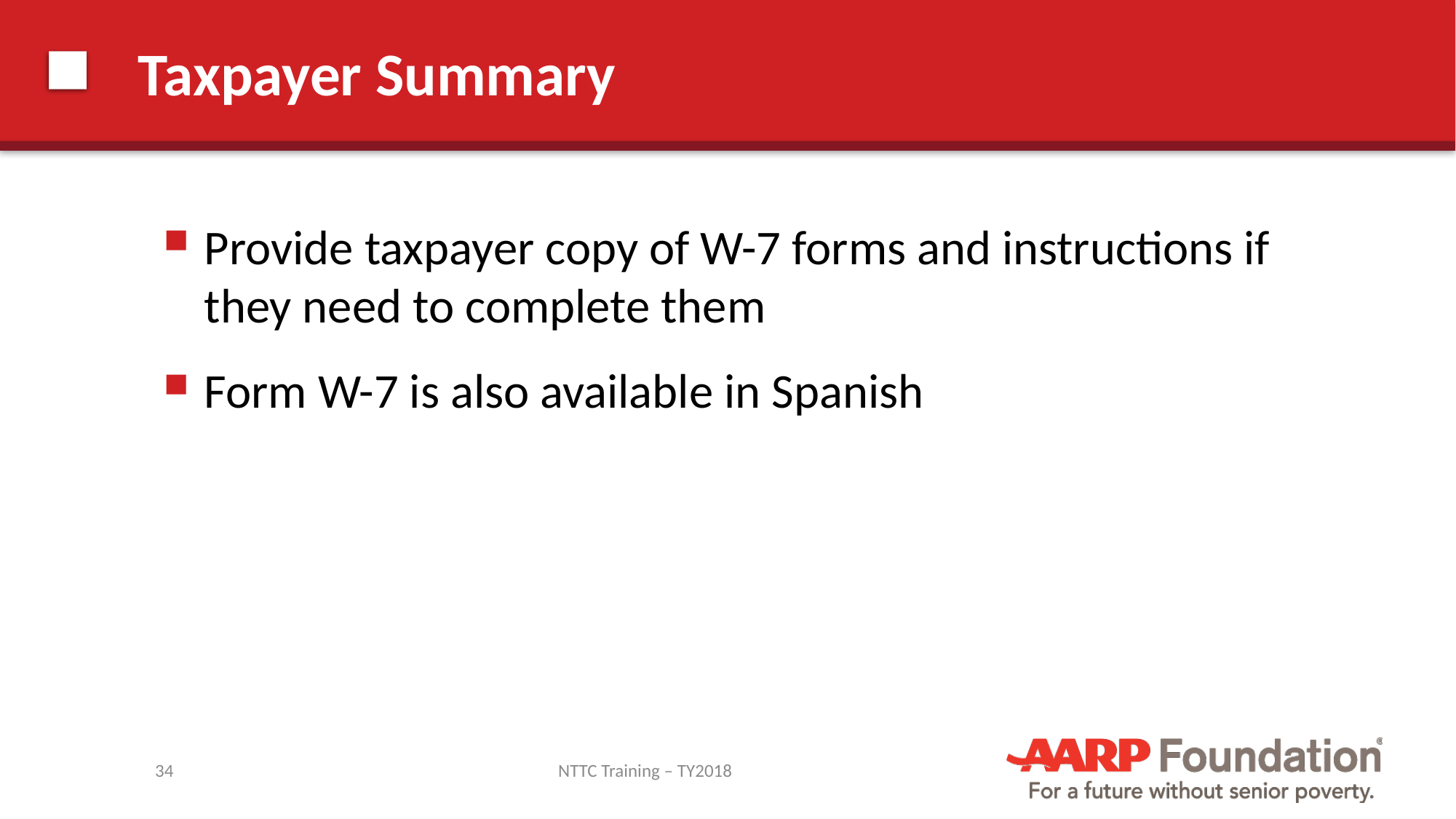

# Taxpayer Summary
Provide taxpayer copy of W-7 forms and instructions if they need to complete them
Form W-7 is also available in Spanish
34
NTTC Training – TY2018